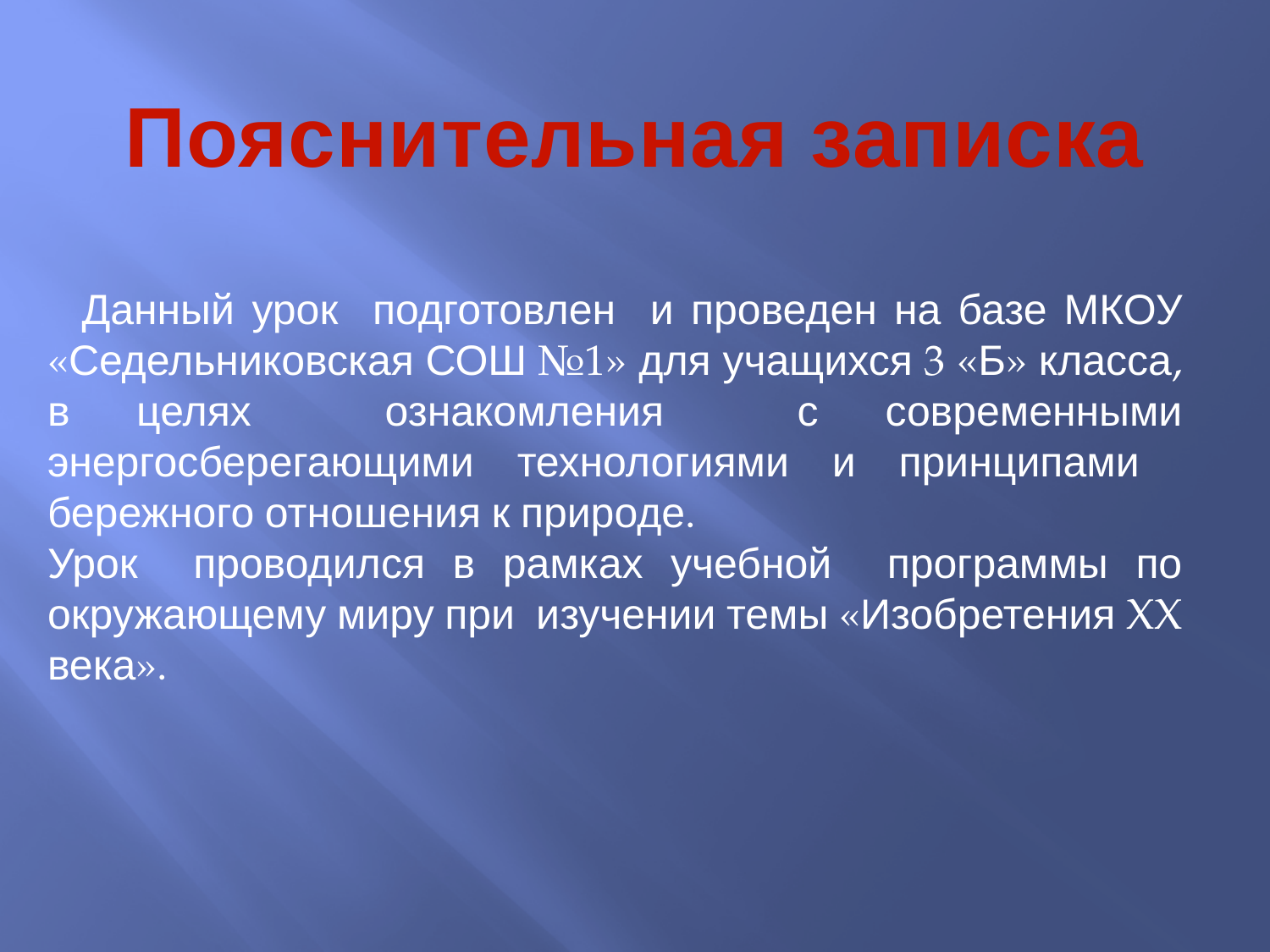

Пояснительная записка
  Данный урок  подготовлен  и проведен на базе МКОУ «Седельниковская СОШ №1» для учащихся 3 «Б» класса, в целях  ознакомления  с современными энергосберегающими технологиями и принципами  бережного отношения к природе.
Урок  проводился в рамках учебной  программы по окружающему миру при  изучении темы «Изобретения XX века».